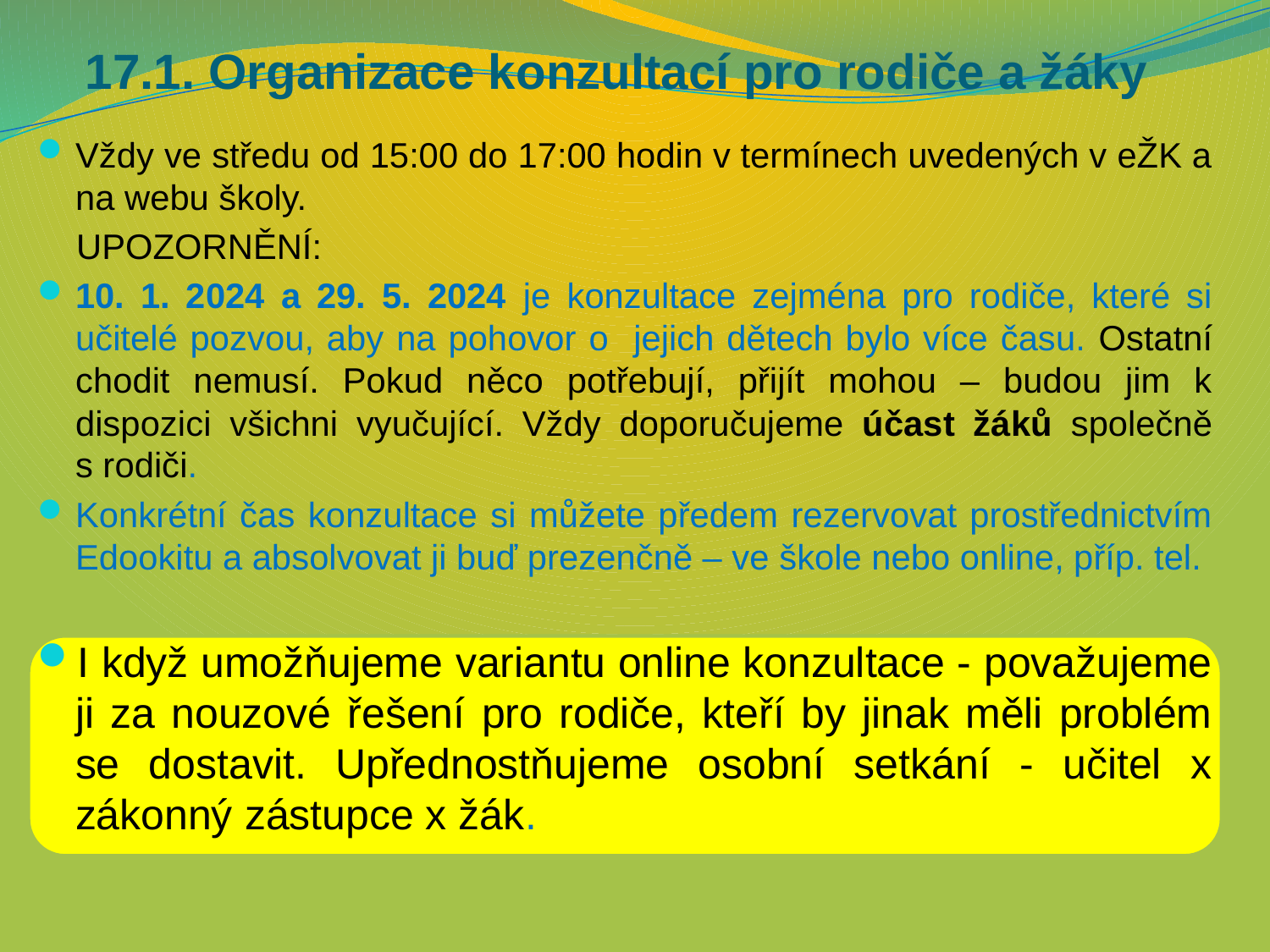

# 17.1. Organizace konzultací pro rodiče a žáky
Vždy ve středu od 15:00 do 17:00 hodin v termínech uvedených v eŽK a na webu školy.
    UPOZORNĚNÍ:
10. 1. 2024 a 29. 5. 2024 je konzultace zejména pro rodiče, které si učitelé pozvou, aby na pohovor o  jejich dětech bylo více času. Ostatní chodit nemusí. Pokud něco potřebují, přijít mohou – budou jim k dispozici všichni vyučující. Vždy doporučujeme účast žáků společně s rodiči.
Konkrétní čas konzultace si můžete předem rezervovat prostřednictvím Edookitu a absolvovat ji buď prezenčně – ve škole nebo online, příp. tel.

I když umožňujeme variantu online konzultace - považujeme ji za nouzové řešení pro rodiče, kteří by jinak měli problém se dostavit. Upřednostňujeme osobní setkání - učitel x zákonný zástupce x žák.